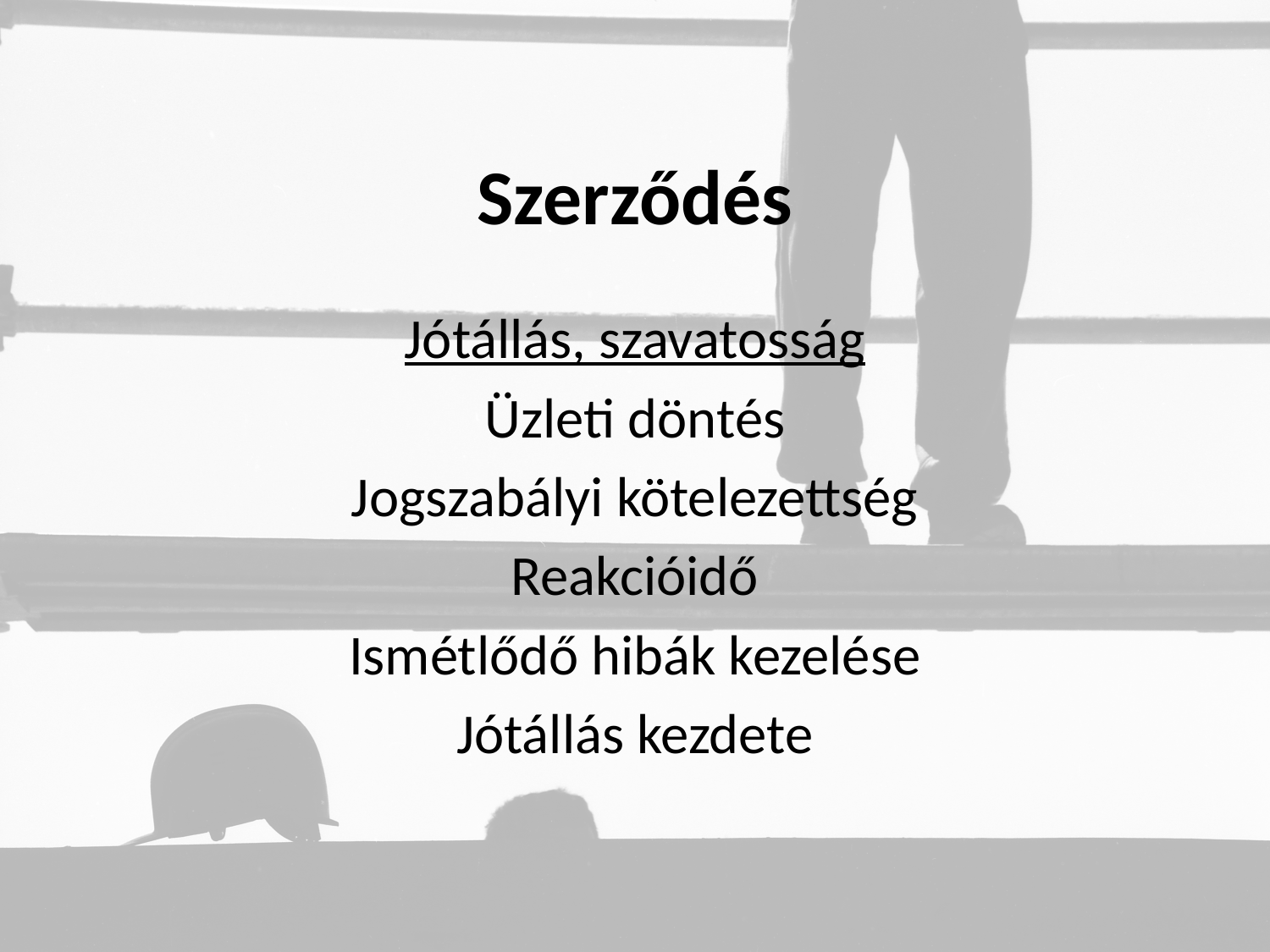

# Szerződés
Jótállás, szavatosság
Üzleti döntés
Jogszabályi kötelezettség
Reakcióidő
Ismétlődő hibák kezelése
Jótállás kezdete